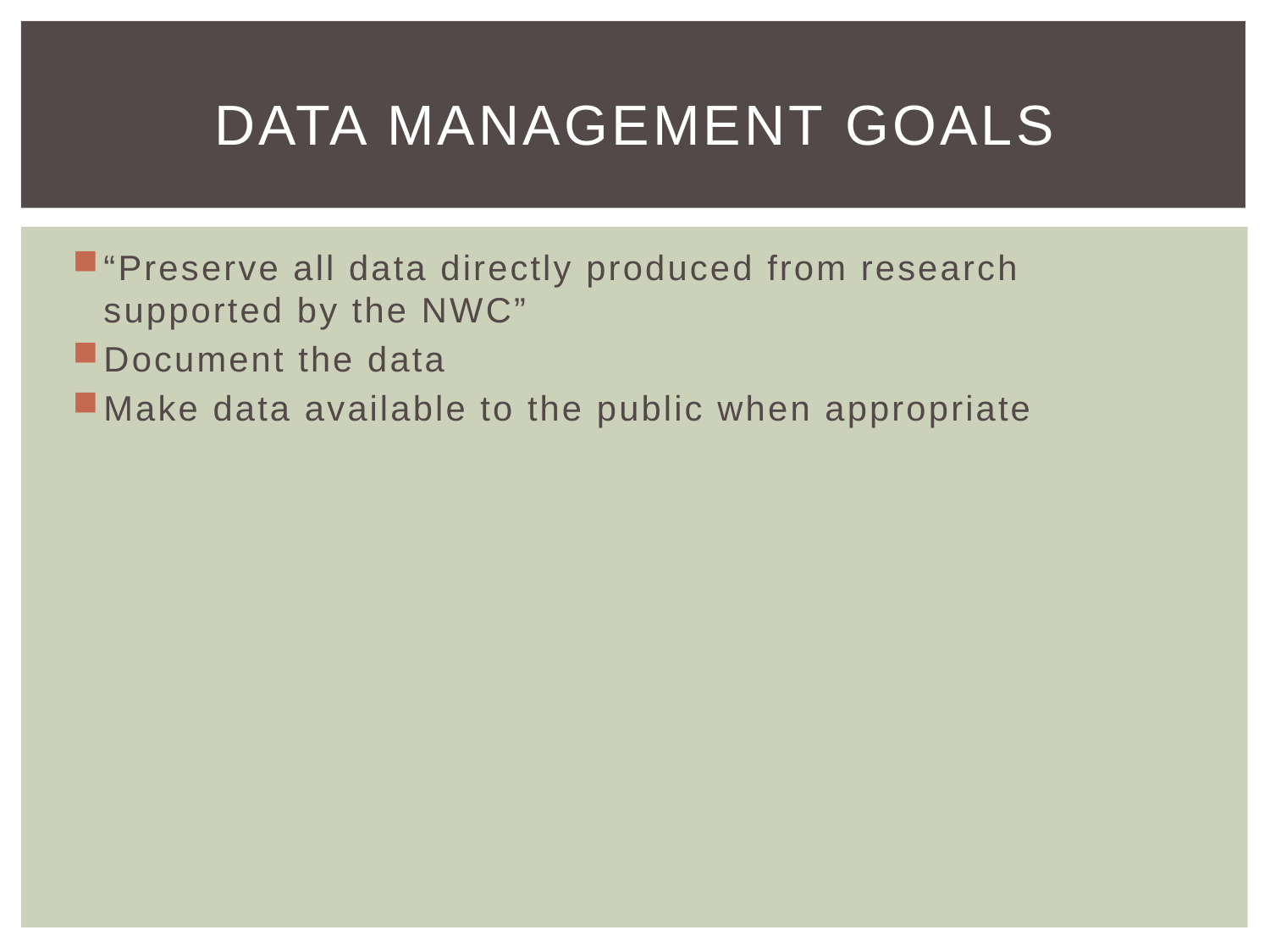

# Data Management Goals
“Preserve all data directly produced from research supported by the NWC”
Document the data
Make data available to the public when appropriate